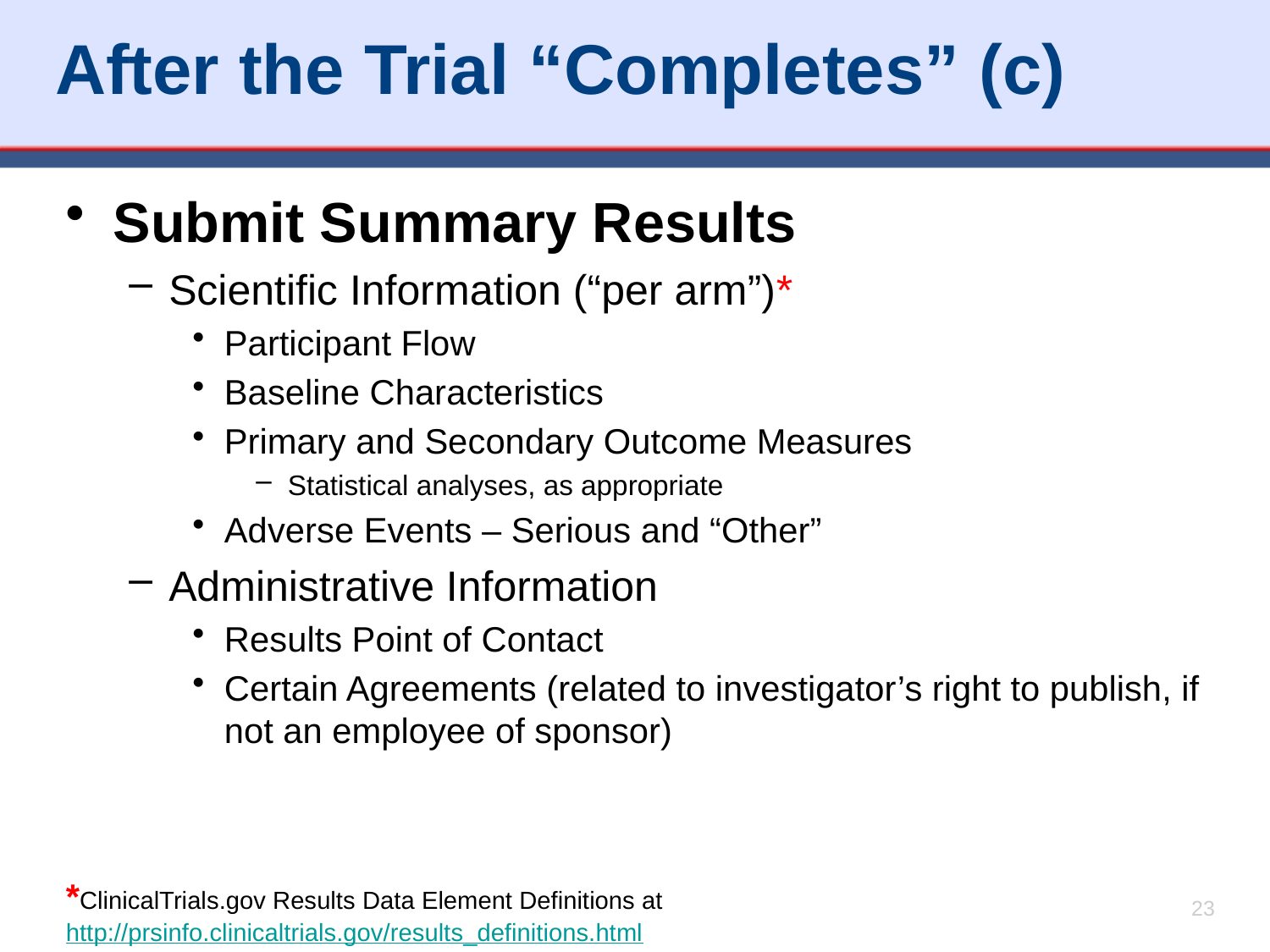

# After the Trial “Completes” (c)
Submit Summary Results
Scientific Information (“per arm”)*
Participant Flow
Baseline Characteristics
Primary and Secondary Outcome Measures
Statistical analyses, as appropriate
Adverse Events – Serious and “Other”
Administrative Information
Results Point of Contact
Certain Agreements (related to investigator’s right to publish, if not an employee of sponsor)

*ClinicalTrials.gov Results Data Element Definitions at http://prsinfo.clinicaltrials.gov/results_definitions.html

23
23
23